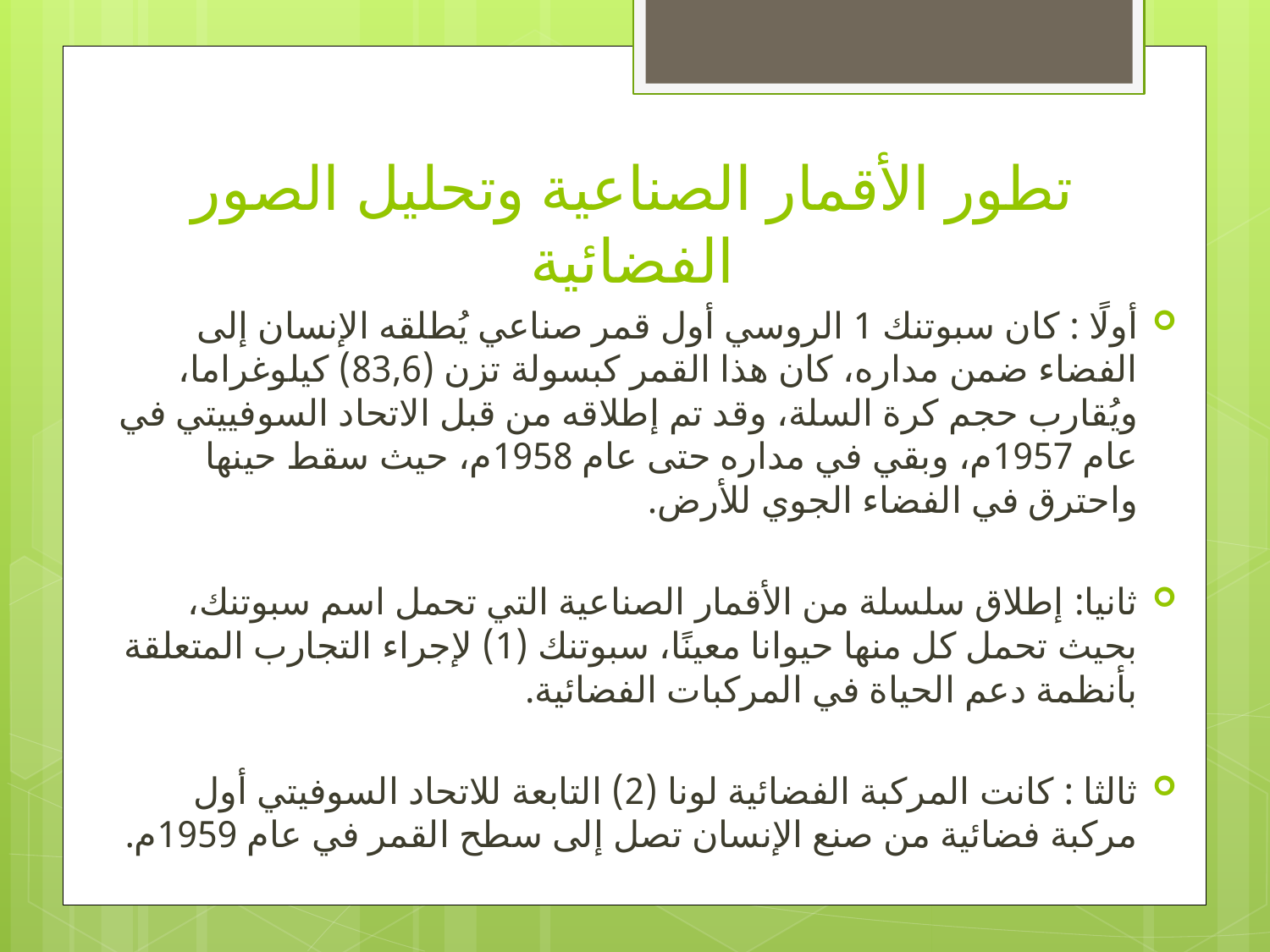

# تطور الأقمار الصناعية وتحليل الصور الفضائية
أولًا : كان سبوتنك 1 الروسي أول قمر صناعي يُطلقه الإنسان إلى الفضاء ضمن مداره، كان هذا القمر كبسولة تزن (83,6) كيلوغراما، ويُقارب حجم كرة السلة، وقد تم إطلاقه من قبل الاتحاد السوفييتي في عام 1957م، وبقي في مداره حتى عام 1958م، حيث سقط حينها واحترق في الفضاء الجوي للأرض.

ثانيا: إطلاق سلسلة من الأقمار الصناعية التي تحمل اسم سبوتنك، بحيث تحمل كل منها حيوانا معينًا، سبوتنك (1) لإجراء التجارب المتعلقة بأنظمة دعم الحياة في المركبات الفضائية.

ثالثا : كانت المركبة الفضائية لونا (2) التابعة للاتحاد السوفيتي أول مركبة فضائية من صنع الإنسان تصل إلى سطح القمر في عام 1959م.